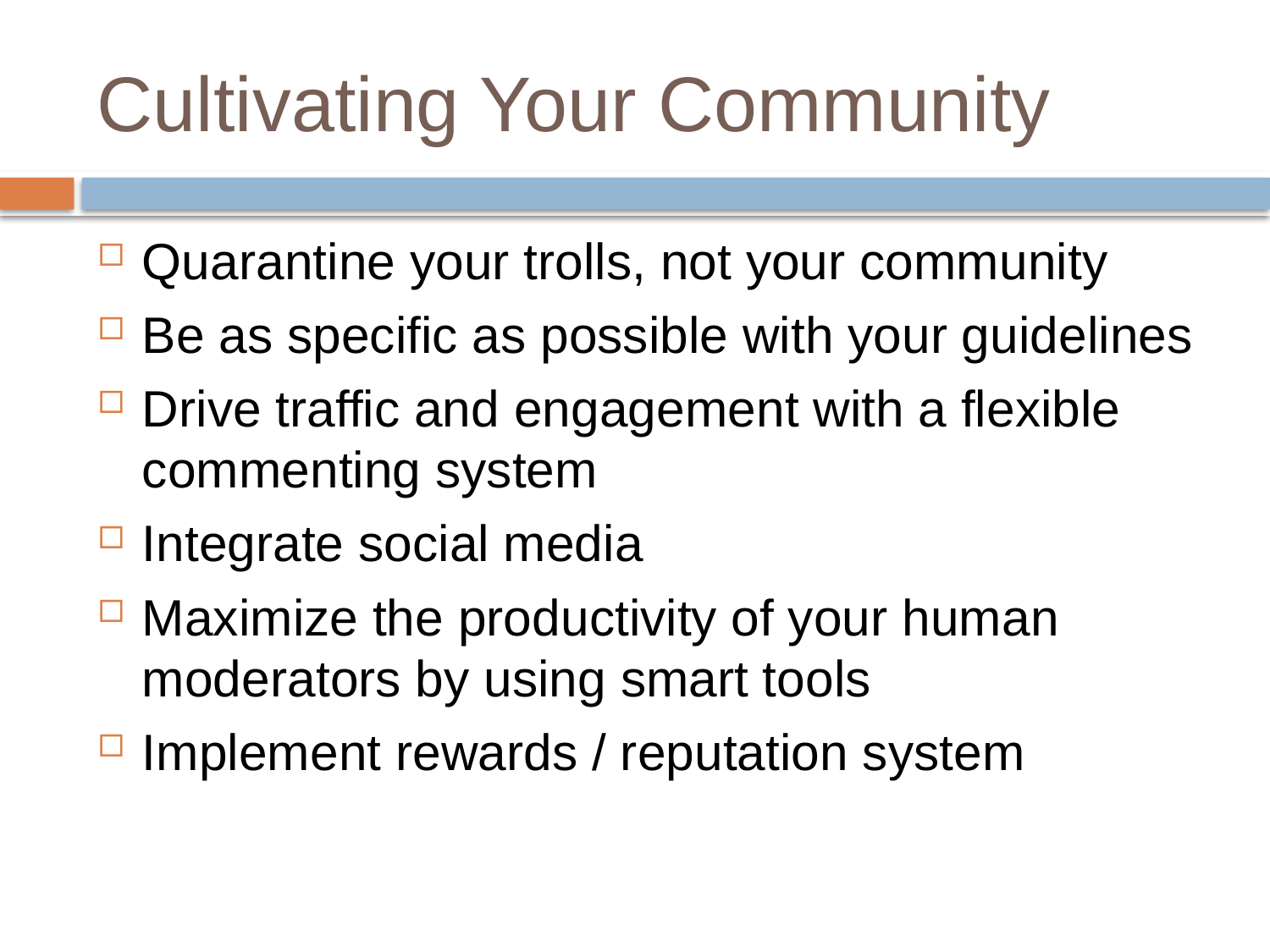

# Cultivating Your Community
Quarantine your trolls, not your community
Be as specific as possible with your guidelines
Drive traffic and engagement with a flexible commenting system
Integrate social media
Maximize the productivity of your human moderators by using smart tools
Implement rewards / reputation system